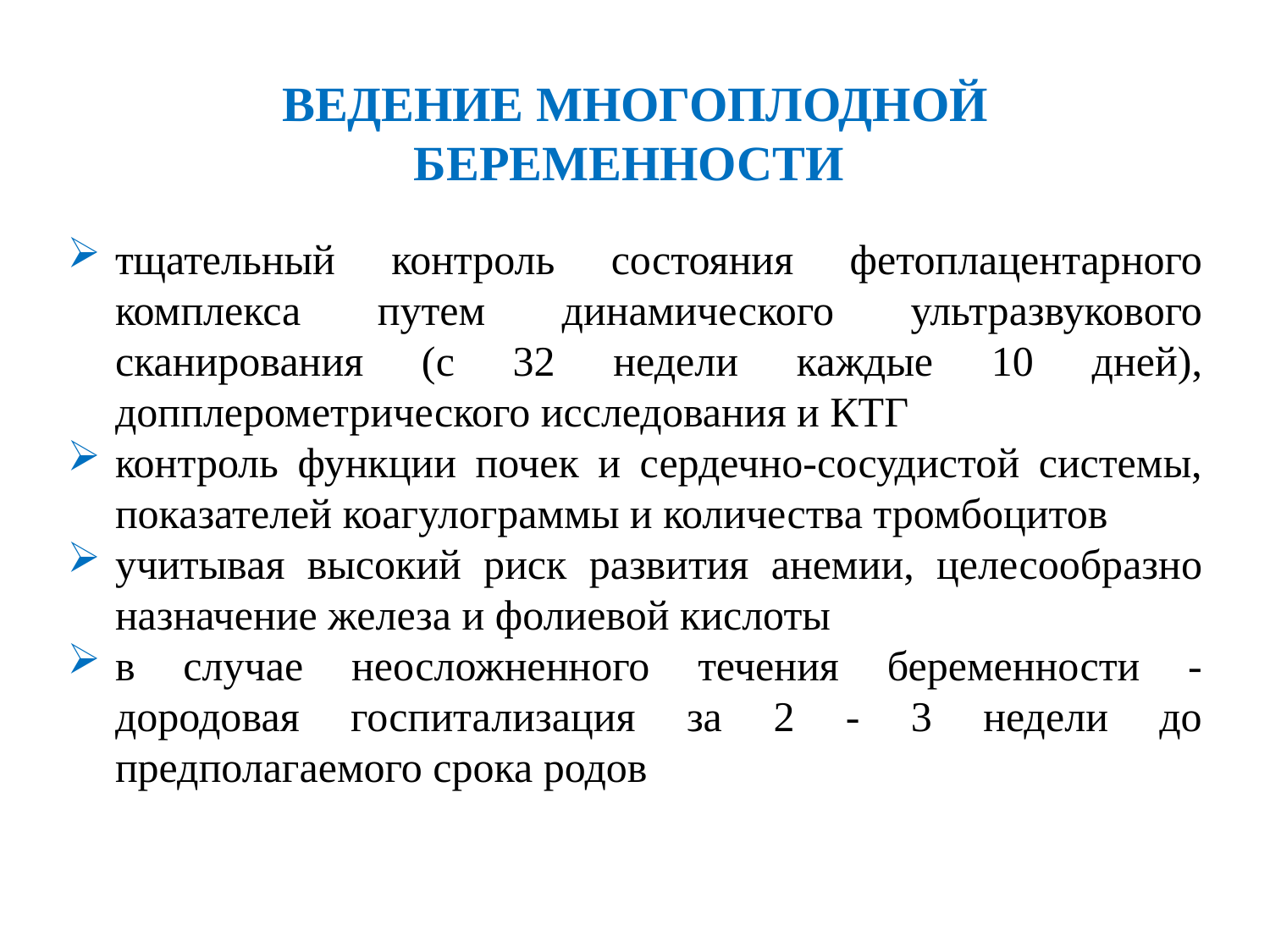

Ведение Многоплодной беременности

тщательный контроль состояния фетоплацентарного комплекса путем динамического ультразвукового сканирования (с 32 недели каждые 10 дней), допплерометрического исследования и КТГ
контроль функции почек и сердечно-сосудистой системы, показателей коагулограммы и количества тромбоцитов
учитывая высокий риск развития анемии, целесообразно назначение железа и фолиевой кислоты
в случае неосложненного течения беременности - дородовая госпитализация за 2 - 3 недели до предполагаемого срока родов